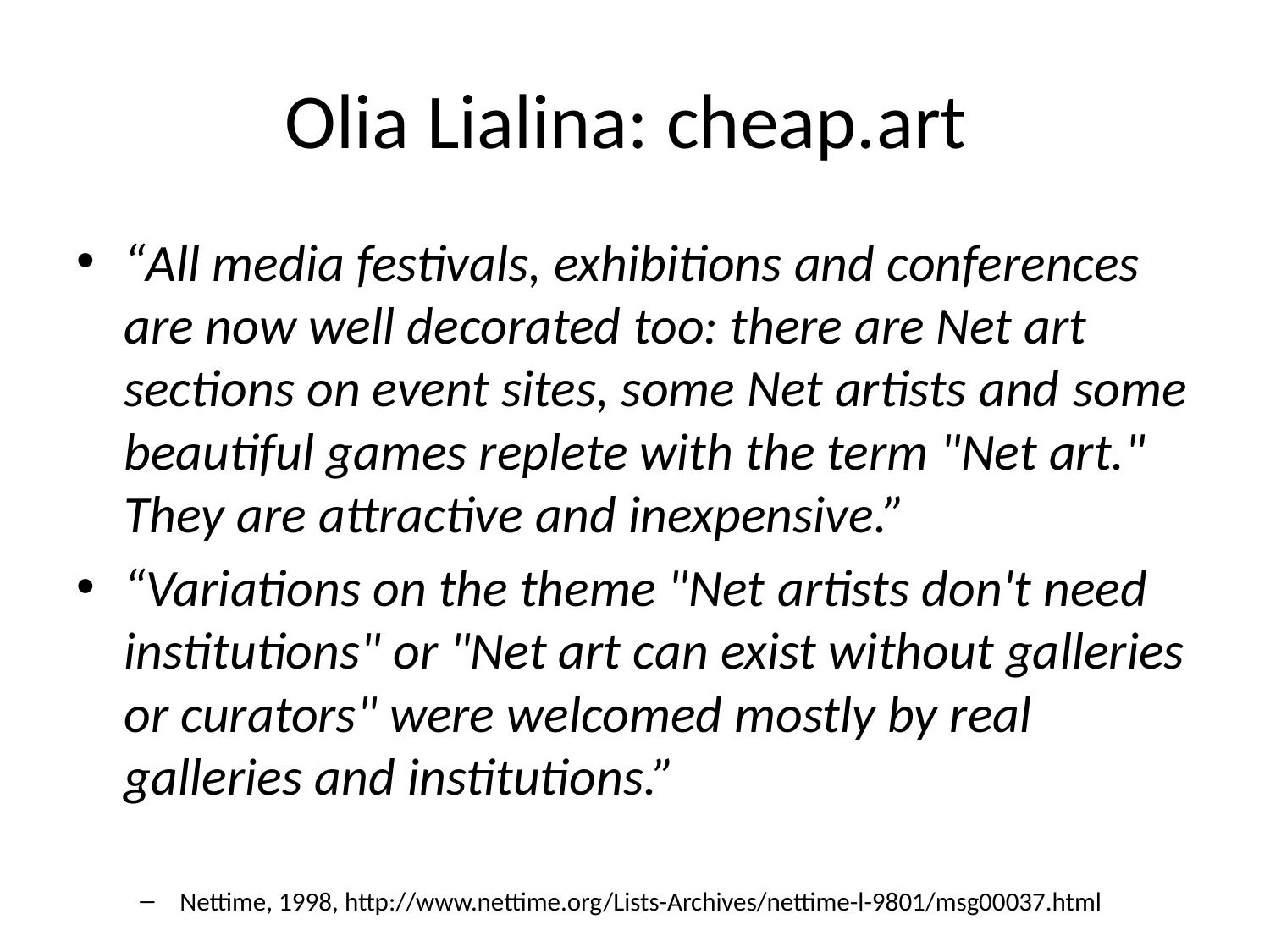

# Olia Lialina: cheap.art
“All media festivals, exhibitions and conferences are now well decorated too: there are Net art sections on event sites, some Net artists and some beautiful games replete with the term "Net art."  They are attractive and inexpensive.”
“Variations on the theme "Net artists don't need institutions" or "Net art can exist without galleries or curators" were welcomed mostly by real galleries and institutions.”

Nettime, 1998, http://www.nettime.org/Lists-Archives/nettime-l-9801/msg00037.html